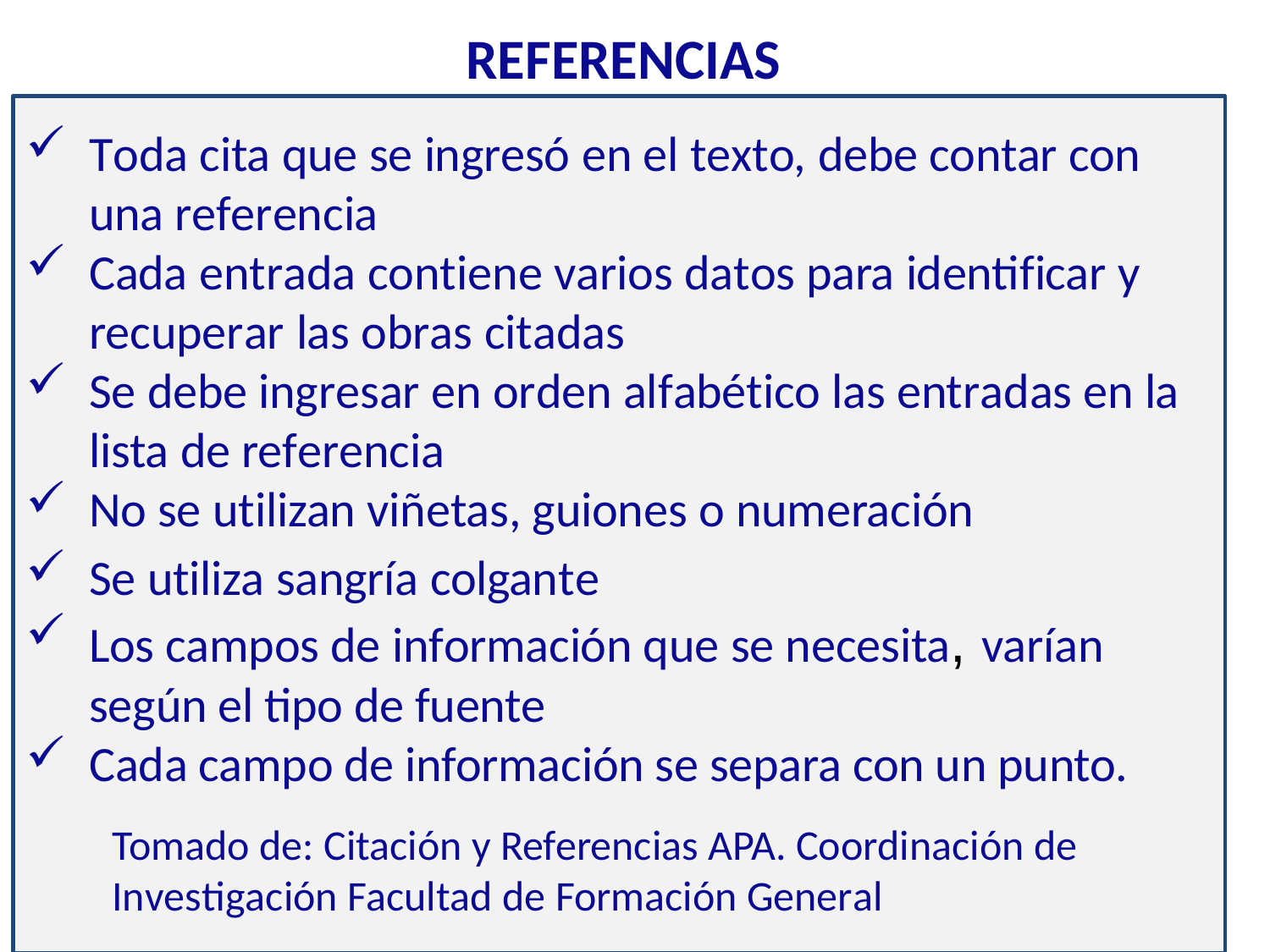

# REFERENCIAS

Toda cita que se ingresó en el texto, debe contar con una referencia
Cada entrada contiene varios datos para identificar y recuperar las obras citadas
Se debe ingresar en orden alfabético las entradas en la lista de referencia
No se utilizan viñetas, guiones o numeración

Se utiliza sangría colgante
Los campos de información que se necesita, varían según el tipo de fuente
Cada campo de información se separa con un punto.

Tomado de: Citación y Referencias APA. Coordinación de Investigación Facultad de Formación General